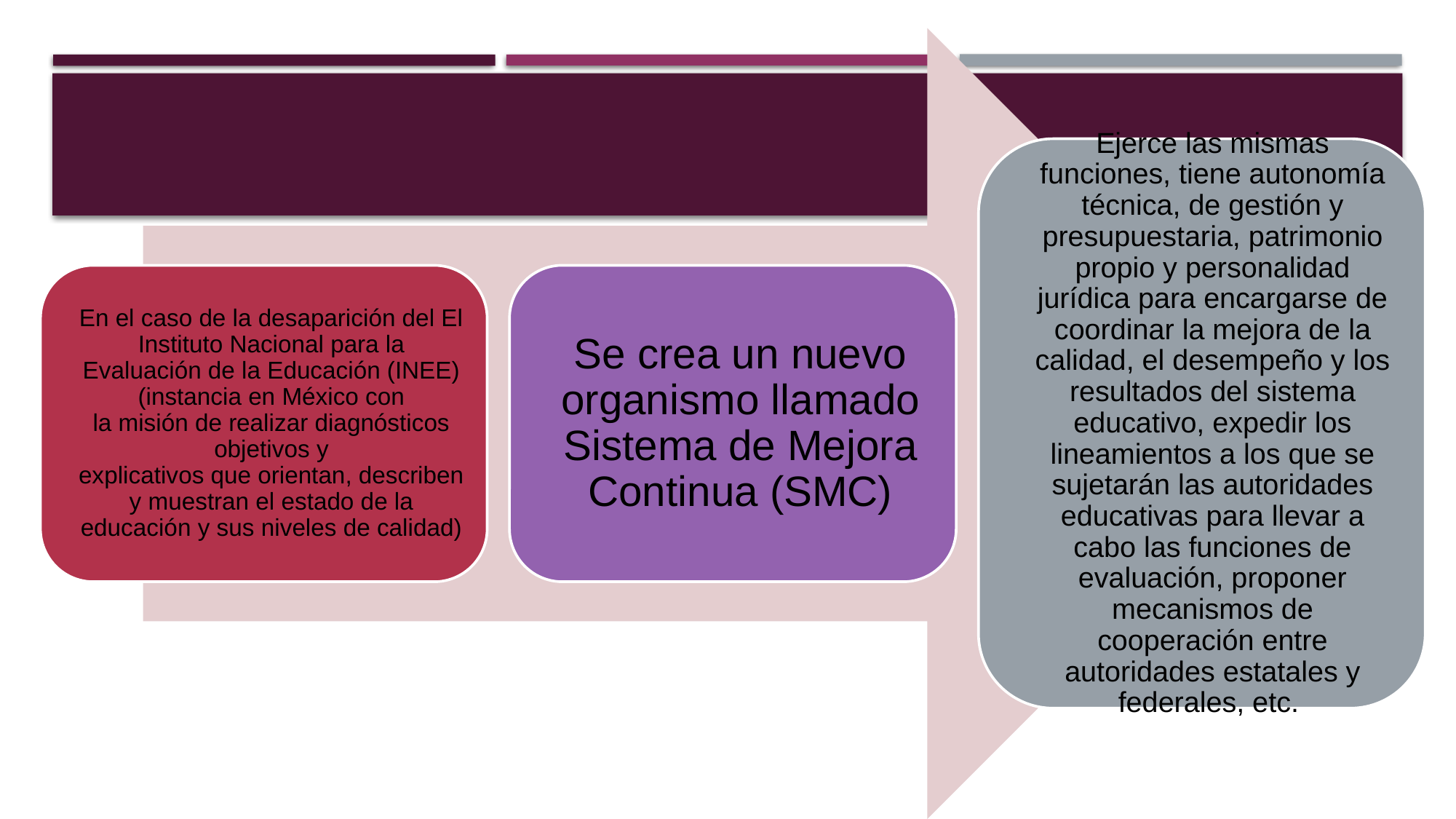

En el caso de la desaparición del El Instituto Nacional para la Evaluación de la Educación (INEE)(instancia en México con la misión de realizar diagnósticos objetivos y explicativos que orientan, describen y muestran el estado de la educación y sus niveles de calidad)
Se crea un nuevo organismo llamado Sistema de Mejora Continua (SMC)
Ejerce las mismas funciones, tiene autonomía técnica, de gestión y presupuestaria, patrimonio propio y personalidad jurídica para encargarse de coordinar la mejora de la calidad, el desempeño y los resultados del sistema educativo, expedir los lineamientos a los que se sujetarán las autoridades educativas para llevar a cabo las funciones de evaluación, proponer mecanismos de cooperación entre autoridades estatales y federales, etc.